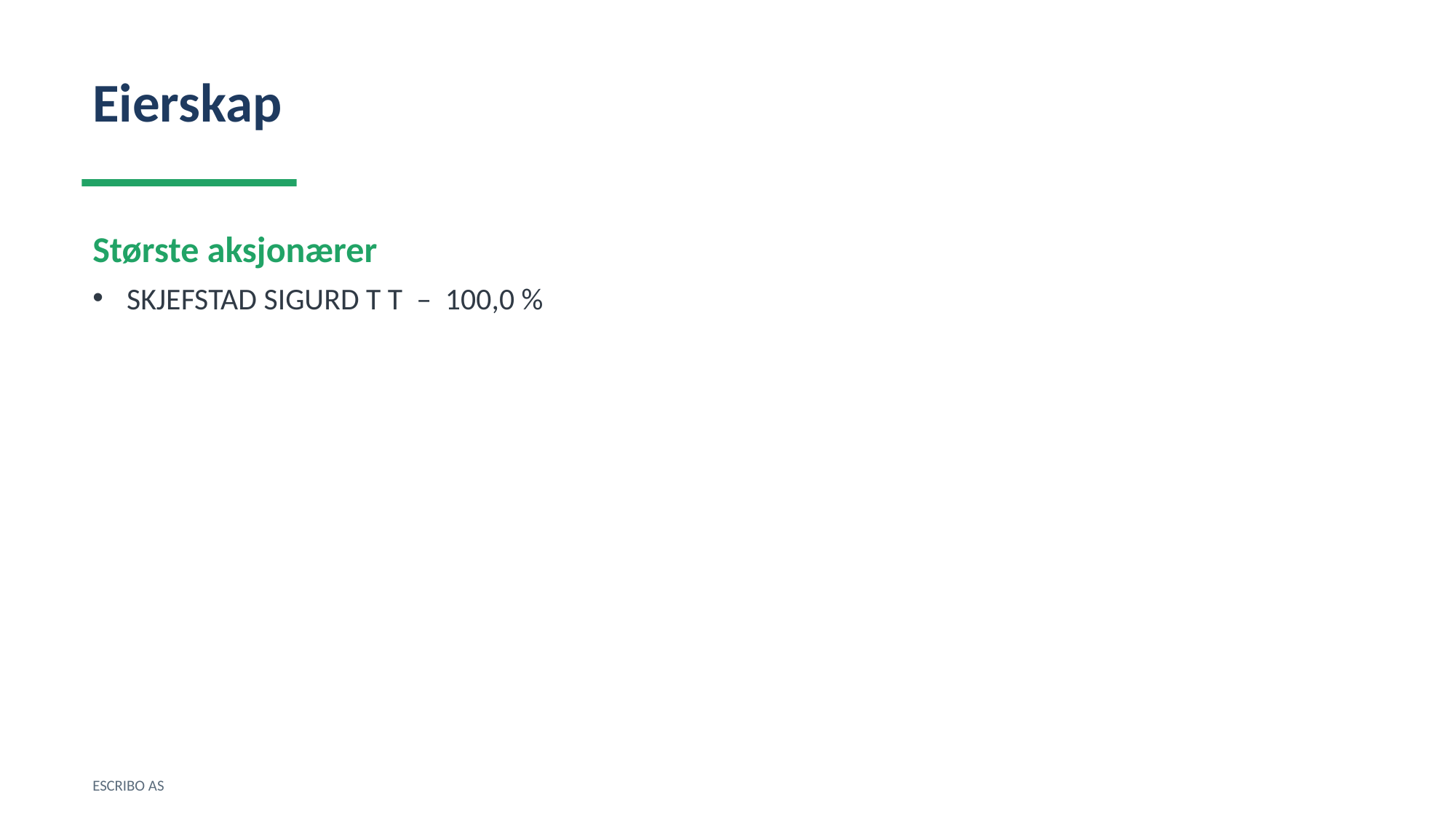

Eierskap

Største aksjonærer
SKJEFSTAD SIGURD T T  –  100,0 %
ESCRIBO AS